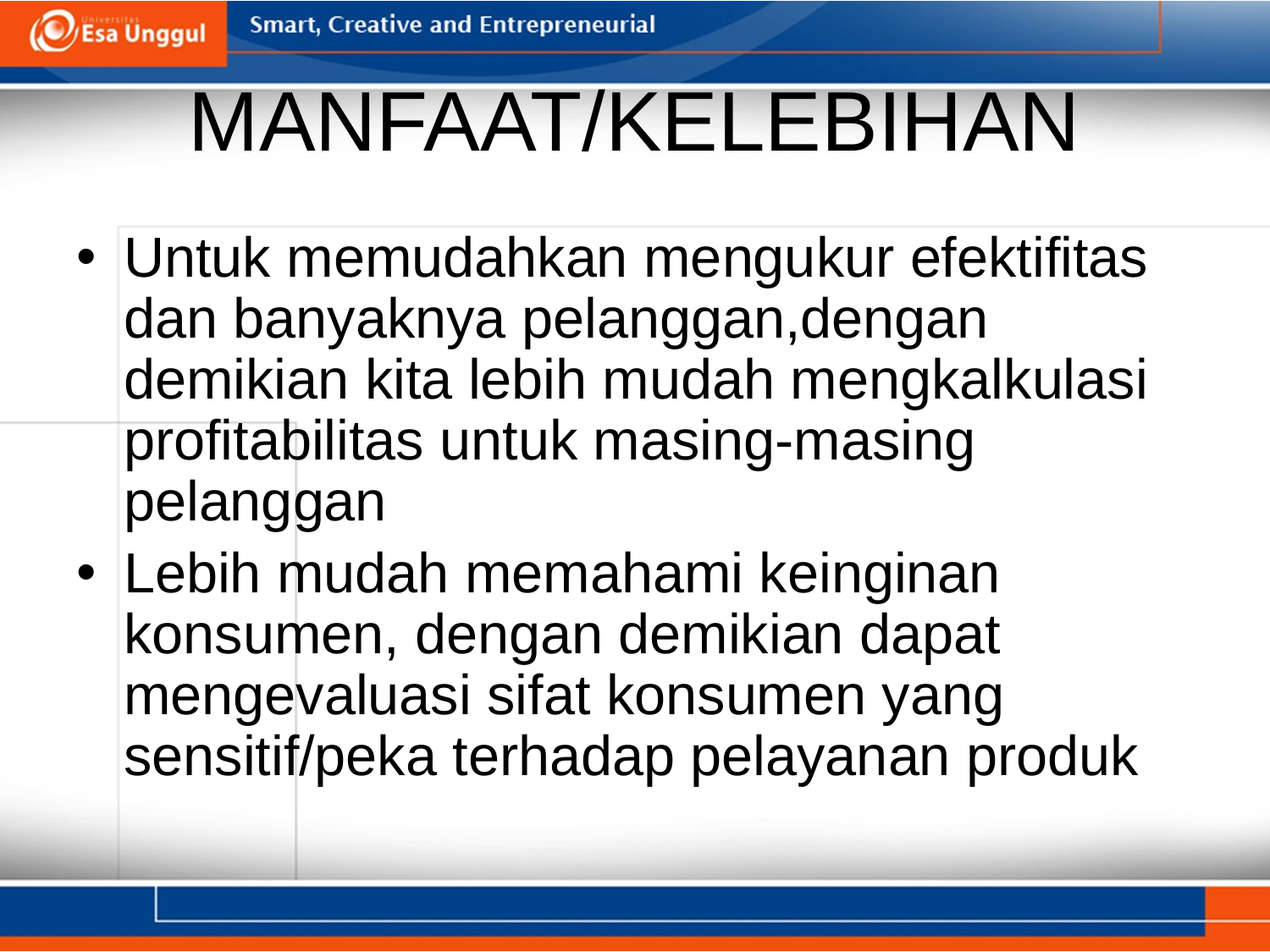

# MANFAAT/KELEBIHAN
Untuk memudahkan mengukur efektifitas dan banyaknya pelanggan,dengan demikian kita lebih mudah mengkalkulasi profitabilitas untuk masing-masing pelanggan
Lebih mudah memahami keinginan konsumen, dengan demikian dapat mengevaluasi sifat konsumen yang sensitif/peka terhadap pelayanan produk